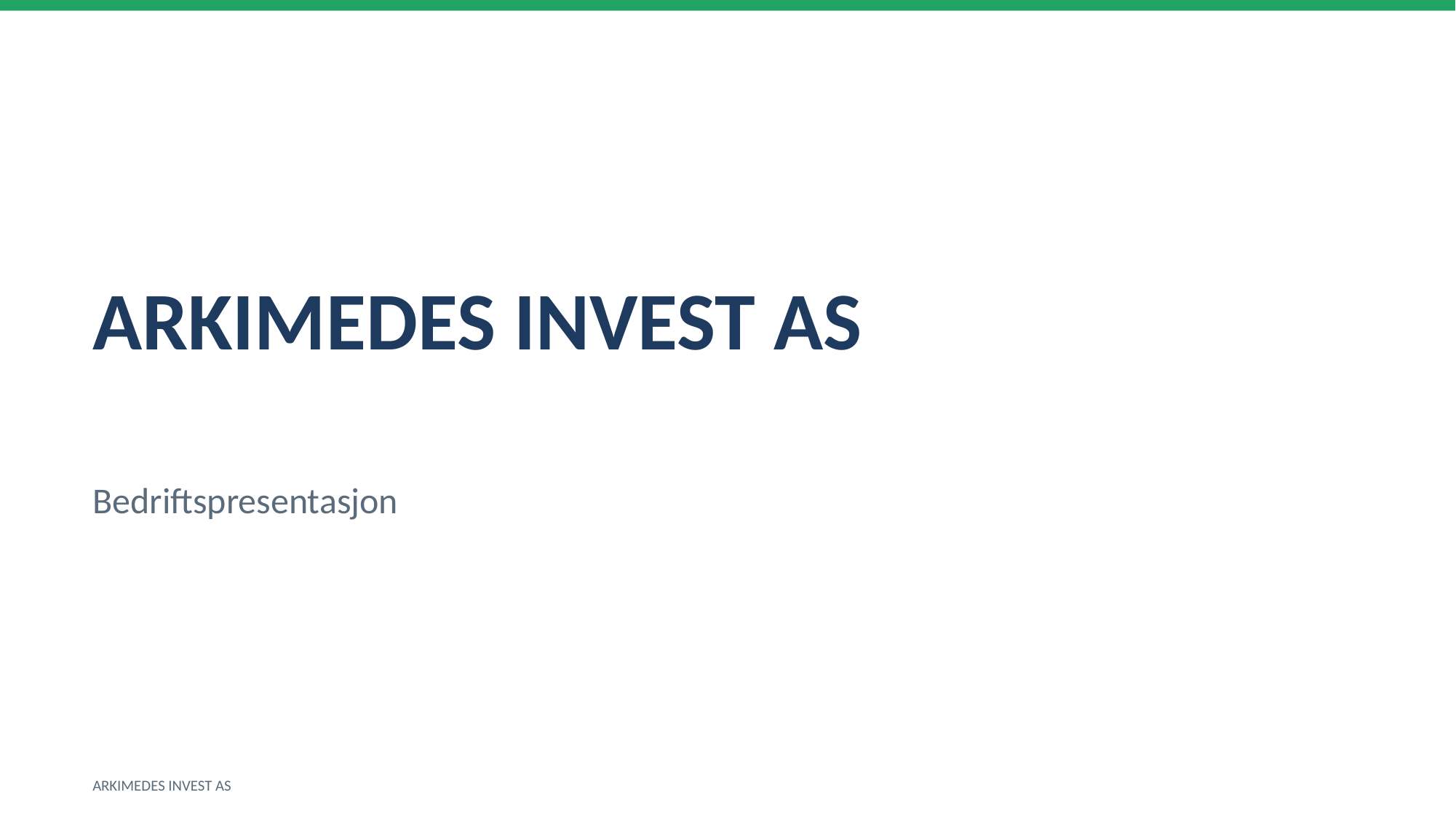

ARKIMEDES INVEST AS
Bedriftspresentasjon
ARKIMEDES INVEST AS